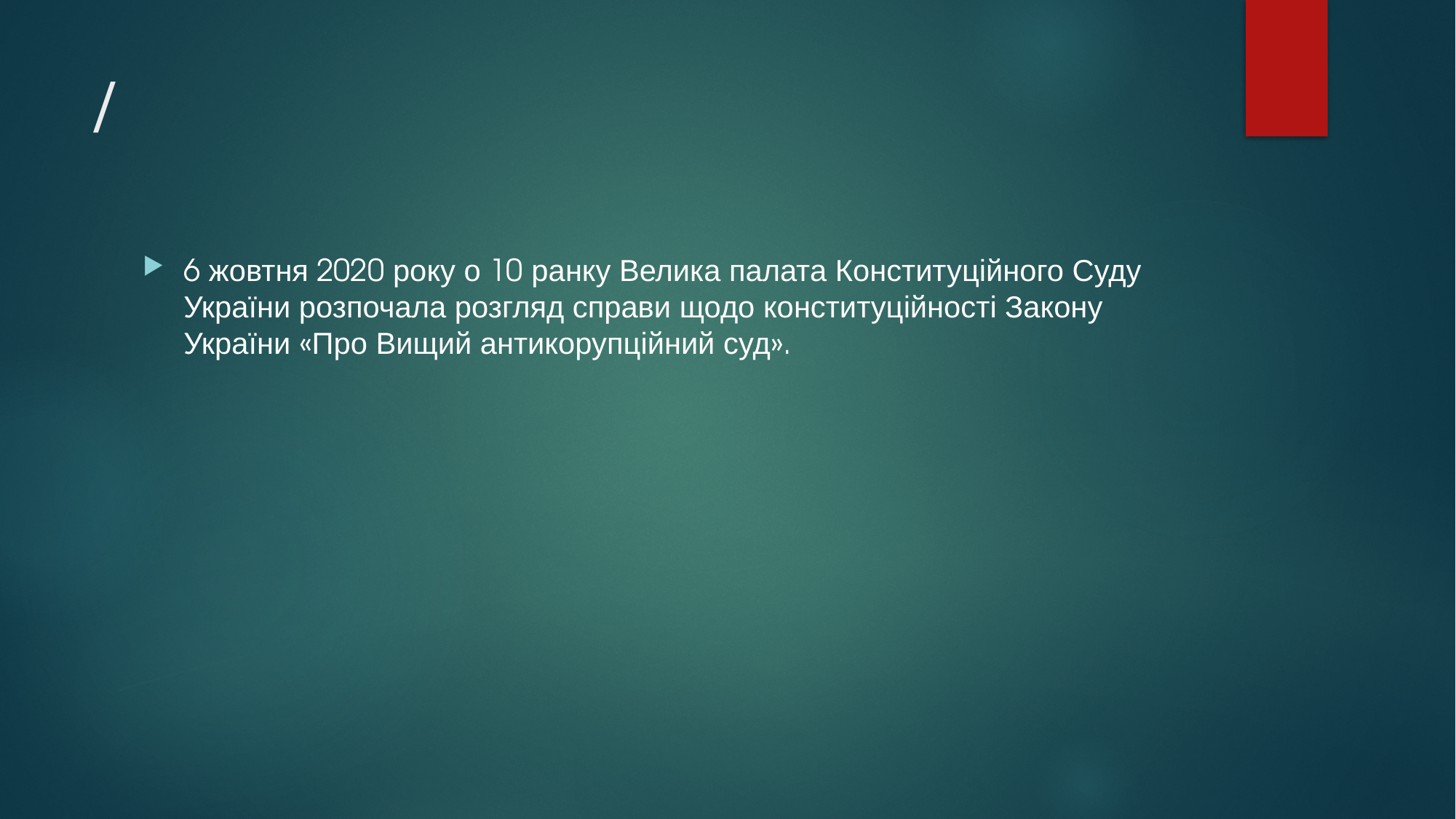

# /
6 жовтня 2020 року о 10 ранку Велика палата Конституційного Суду України розпочала розгляд справи щодо конституційності Закону України «Про Вищий антикорупційний суд».